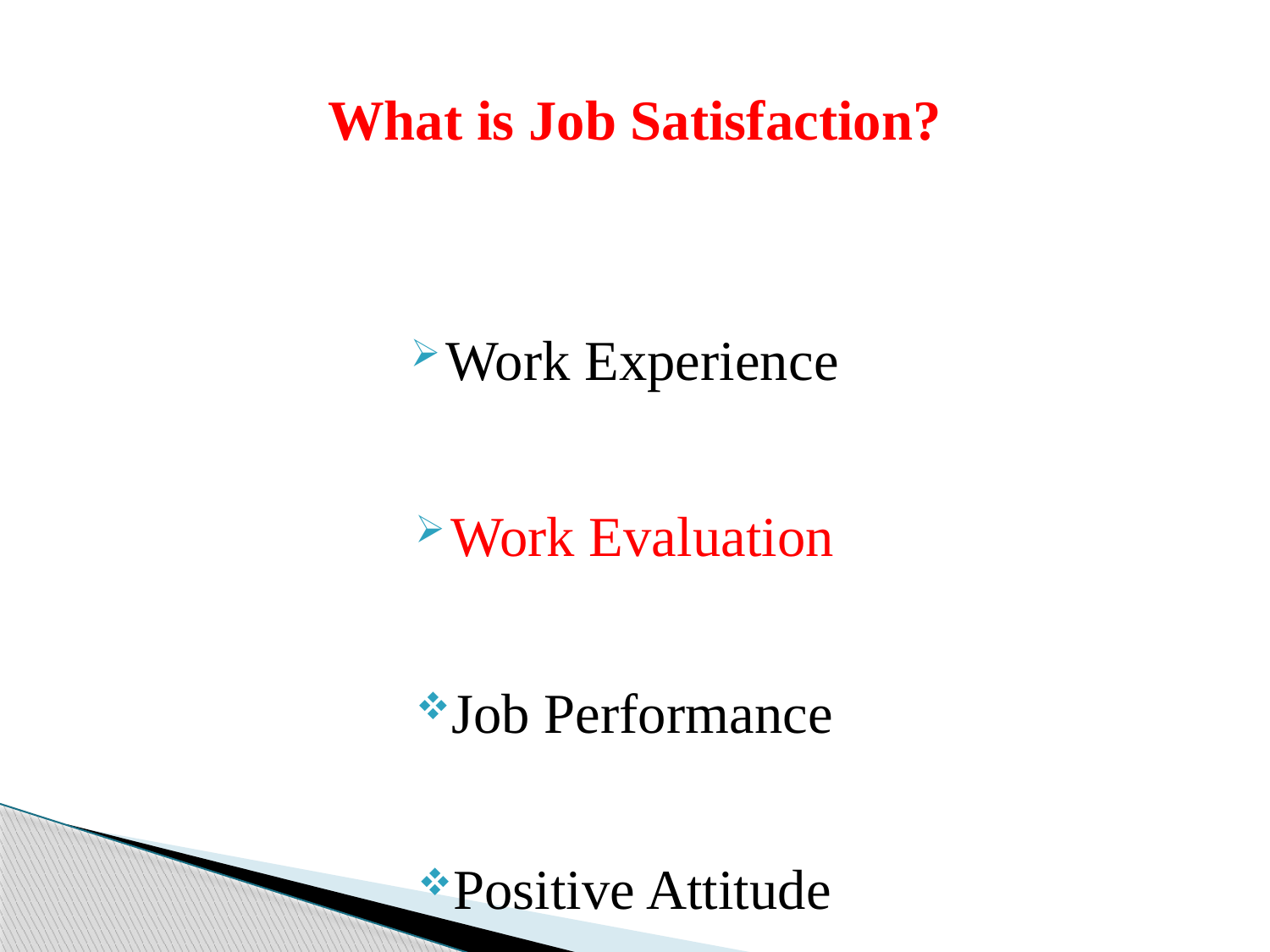

# What is Job Satisfaction?
Work Experience
Work Evaluation
Job Performance
Positive Attitude